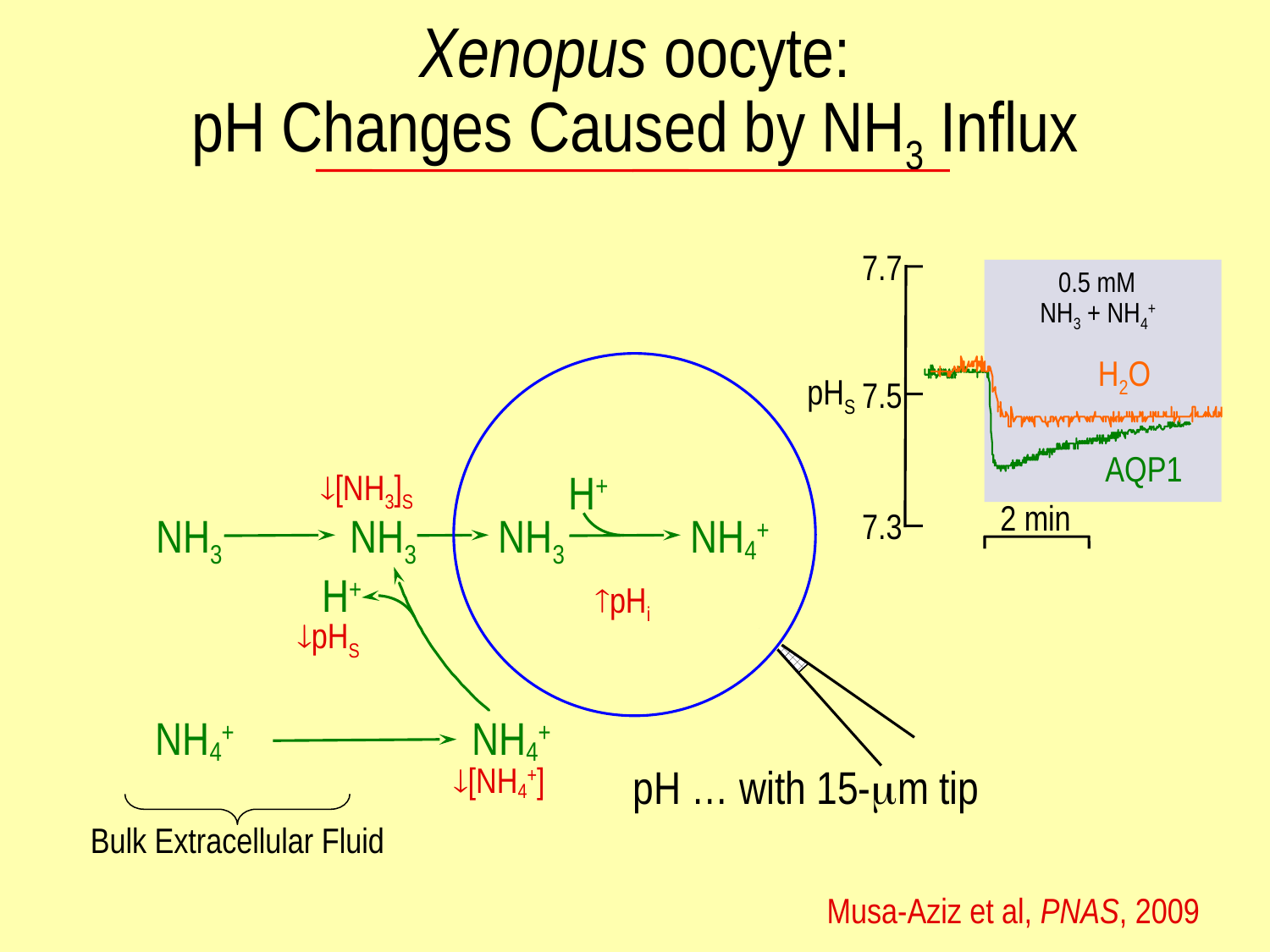

# Xenopus oocyte: pH Changes Caused by NH3 Influx

7.7

pHS
7.5

7.3

0.5 mM
NH3 + NH4+

H2O

AQP1
H+
↓[NH3]S
2 min

NH3
NH3
NH3
NH4+

H+
↑pHi
↓pHS

NH4+
NH4+

↓[NH4+]
pH … with 15-μm tip
Bulk Extracellular Fluid
 Musa-Aziz et al, PNAS, 2009